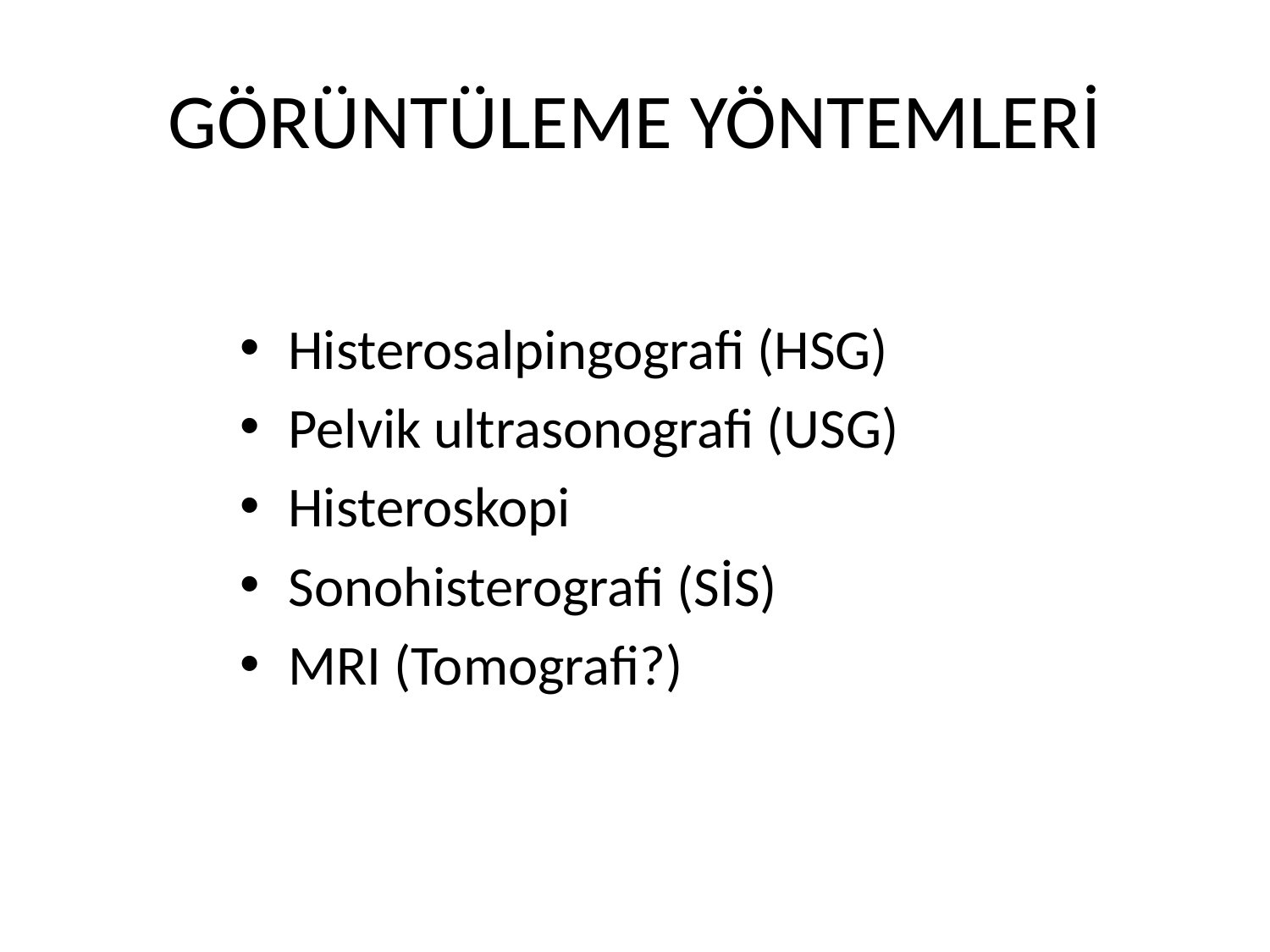

# GÖRÜNTÜLEME YÖNTEMLERİ
Histerosalpingografi (HSG)
Pelvik ultrasonografi (USG)
Histeroskopi
Sonohisterografi (SİS)
MRI (Tomografi?)